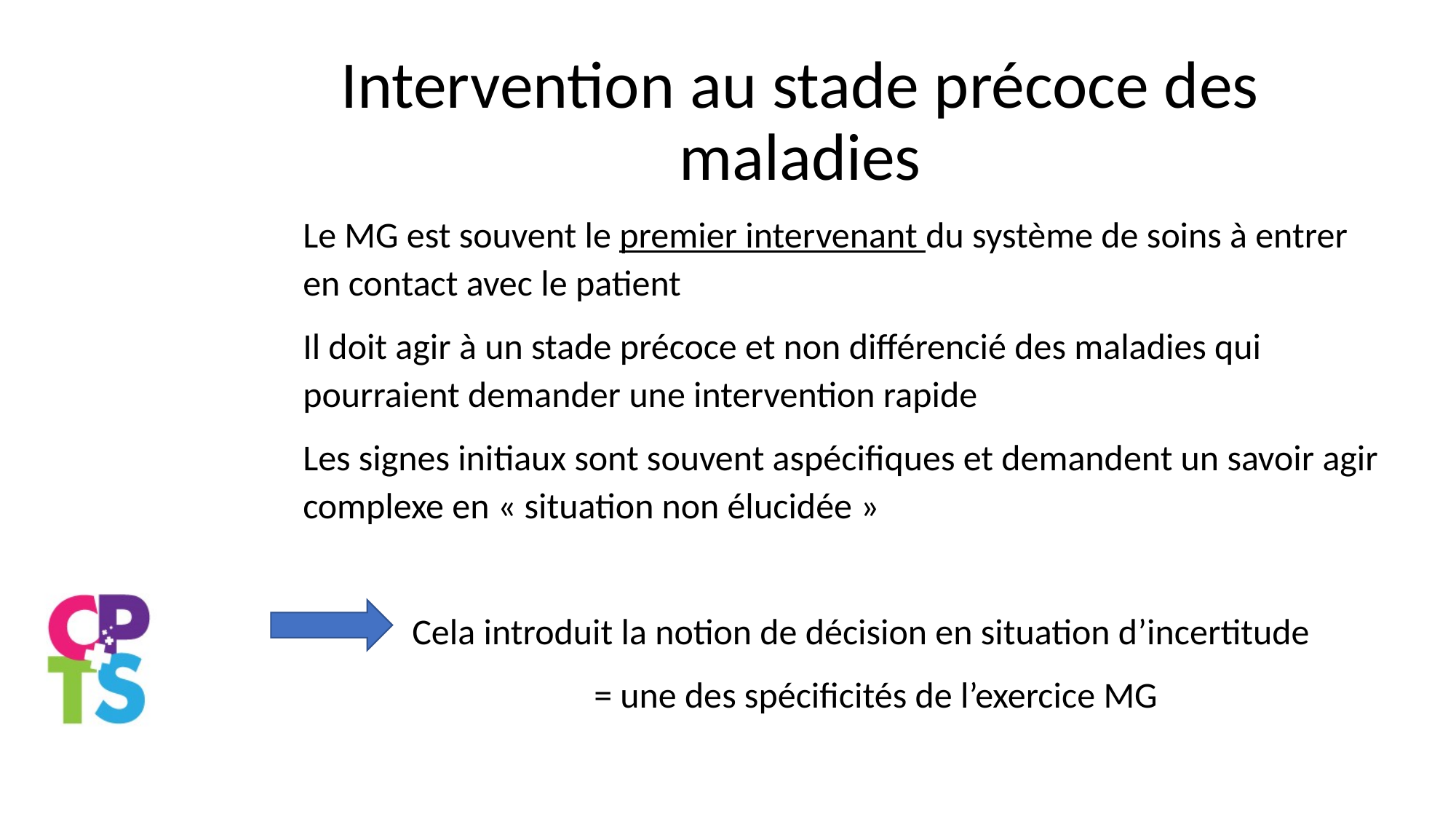

# Intervention au stade précoce des maladies
Le MG est souvent le premier intervenant du système de soins à entrer en contact avec le patient
Il doit agir à un stade précoce et non différencié des maladies qui pourraient demander une intervention rapide
Les signes initiaux sont souvent aspécifiques et demandent un savoir agir complexe en « situation non élucidée »

	Cela introduit la notion de décision en situation d’incertitude
			= une des spécificités de l’exercice MG